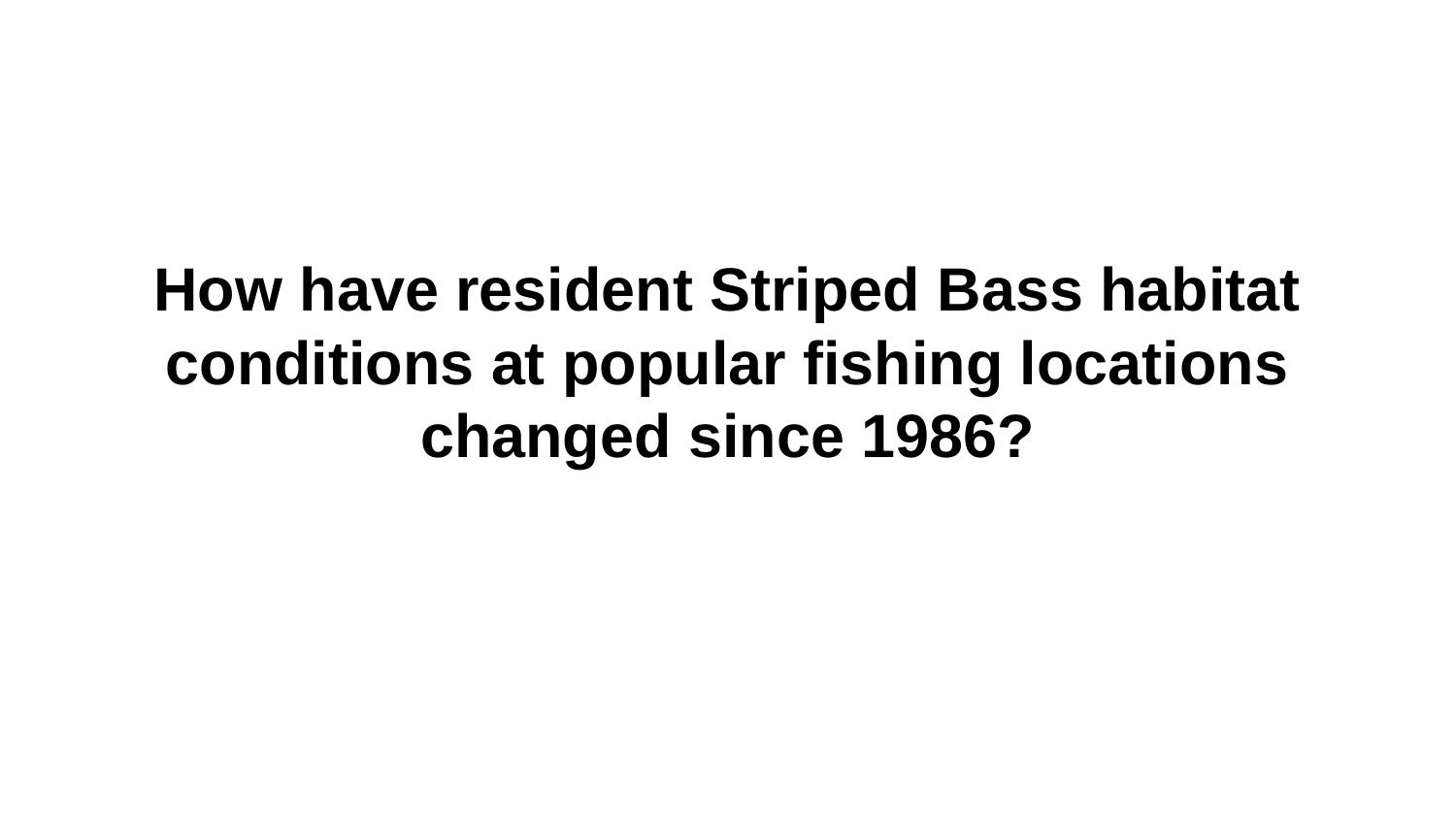

# How have resident Striped Bass habitat conditions at popular fishing locations changed since 1986?